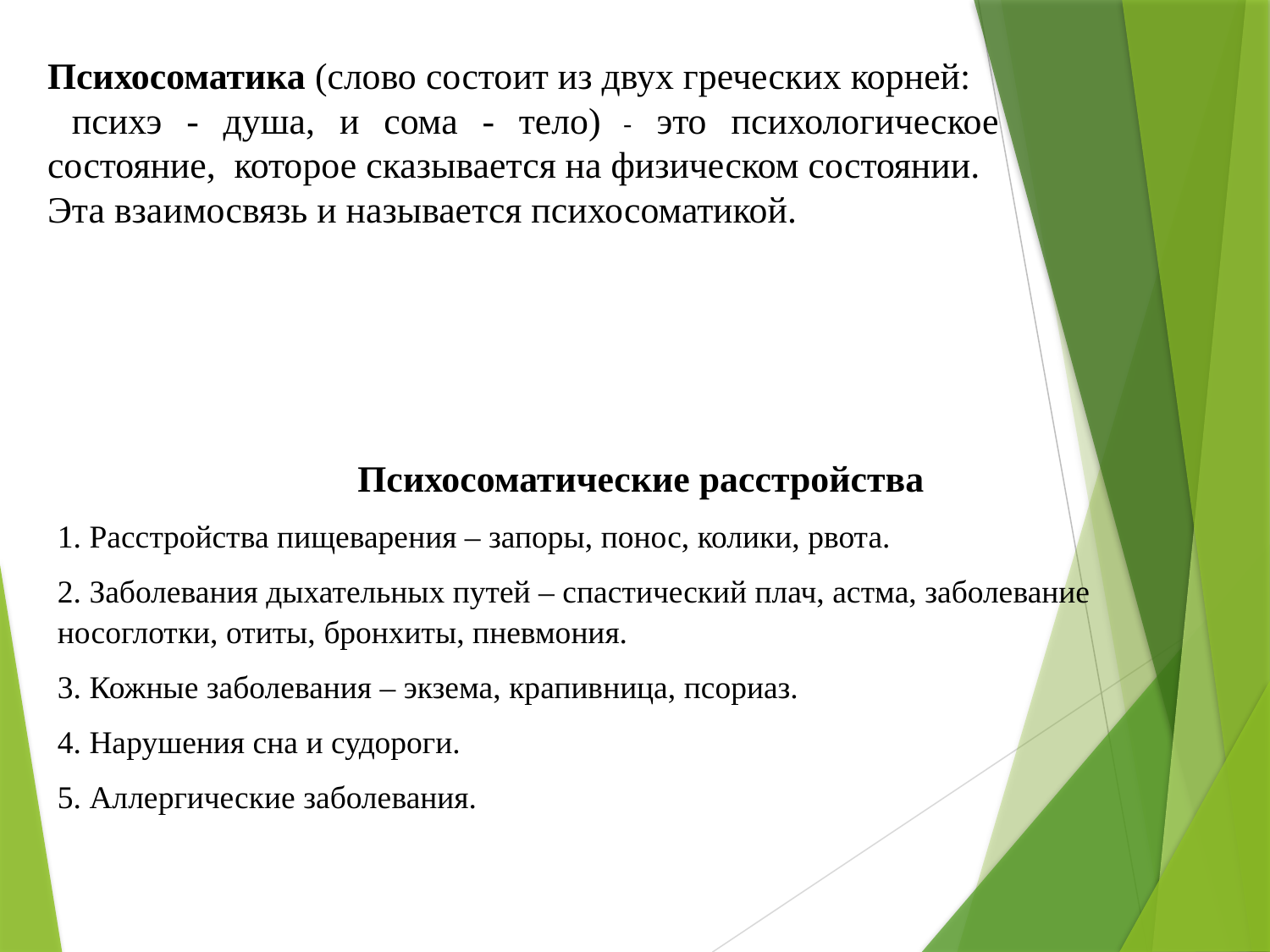

Психосоматика (слово состоит из двух греческих корней:
 психэ - душа, и сома - тело) - это психологическое состояние,  которое сказывается на физическом состоянии.
Эта взаимосвязь и называется психосоматикой.
Психосоматические расстройства
1. Расстройства пищеварения – запоры, понос, колики, рвота.
2. Заболевания дыхательных путей – спастический плач, астма, заболевание носоглотки, отиты, бронхиты, пневмония.
3. Кожные заболевания – экзема, крапивница, псориаз.
4. Нарушения сна и судороги.
5. Аллергические заболевания.